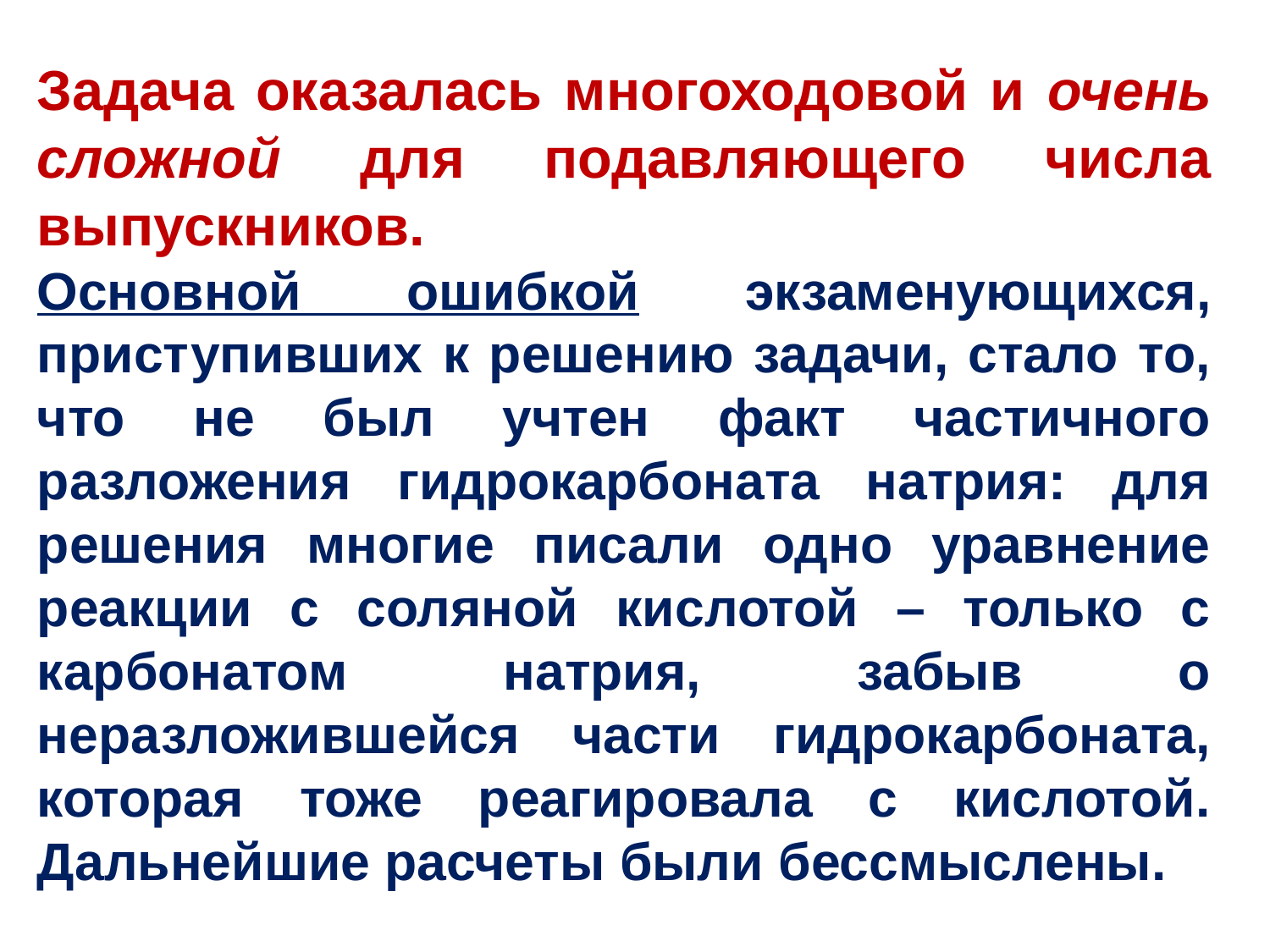

Задача оказалась многоходовой и очень сложной для подавляющего числа выпускников.
Основной ошибкой экзаменующихся, приступивших к решению задачи, стало то, что не был учтен факт частичного разложения гидрокарбоната натрия: для решения многие писали одно уравнение реакции с соляной кислотой – только с карбонатом натрия, забыв о неразложившейся части гидрокарбоната, которая тоже реагировала с кислотой. Дальнейшие расчеты были бессмыслены.